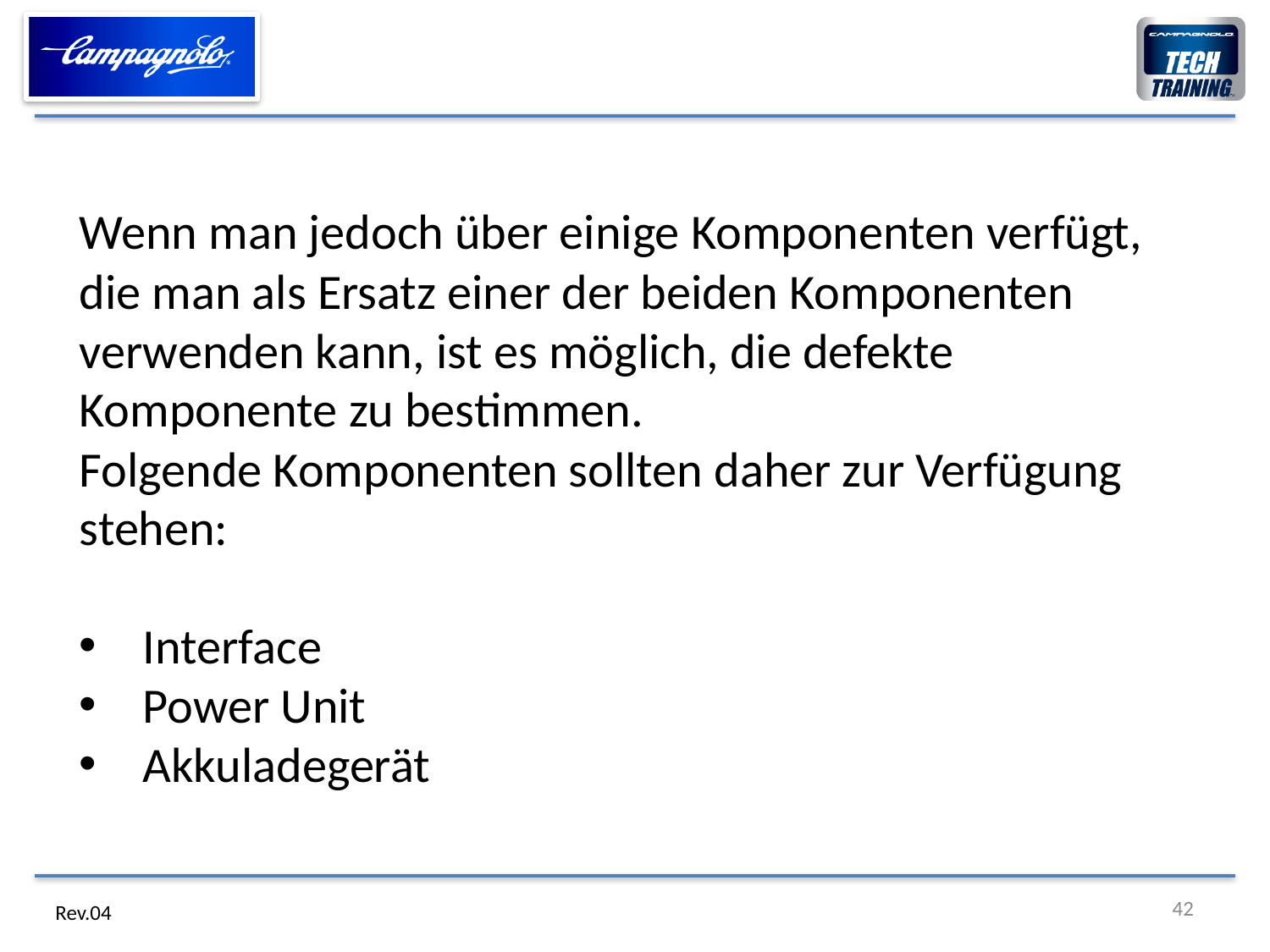

Wenn man jedoch über einige Komponenten verfügt, die man als Ersatz einer der beiden Komponenten verwenden kann, ist es möglich, die defekte Komponente zu bestimmen.
Folgende Komponenten sollten daher zur Verfügung stehen:

Interface
Power Unit
Akkuladegerät
42